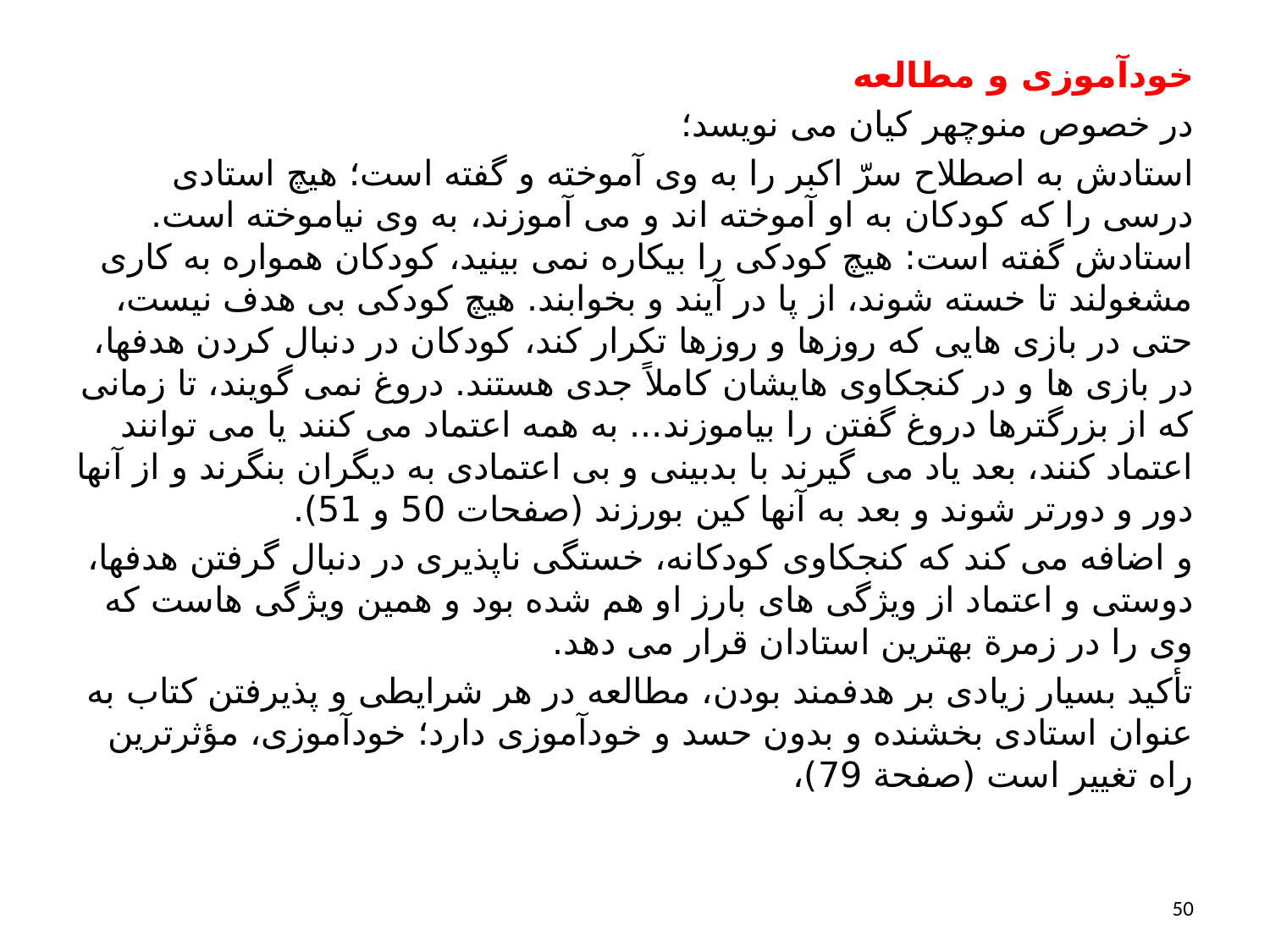

خودآموزی و مطالعه
در خصوص منوچهر کیان می نویسد؛
استادش به اصطلاح سرّ اکبر را به وی آموخته و گفته است؛ هیچ استادی درسی را که کودکان به او آموخته اند و می آموزند، به وی نیاموخته است. استادش گفته است: هیچ کودکی را بیکاره نمی بینید، کودکان همواره به کاری مشغولند تا خسته شوند، از پا در آیند و بخوابند. هیچ کودکی بی هدف نیست، حتی در بازی هایی که روزها و روزها تکرار کند، کودکان در دنبال کردن هدفها، در بازی ها و در کنجکاوی هایشان کاملاً جدی هستند. دروغ نمی گویند، تا زمانی که از بزرگترها دروغ گفتن را بیاموزند... به همه اعتماد می کنند یا می توانند اعتماد کنند، بعد یاد می گیرند با بدبینی و بی اعتمادی به دیگران بنگرند و از آنها دور و دورتر شوند و بعد به آنها کین بورزند (صفحات 50 و 51).
و اضافه می کند که کنجکاوی کودکانه، خستگی ناپذیری در دنبال گرفتن هدفها، دوستی و اعتماد از ویژگی های بارز او هم شده بود و همین ویژگی هاست که وی را در زمرة بهترین استادان قرار می دهد.
تأکید بسیار زیادی بر هدفمند بودن، مطالعه در هر شرایطی و پذیرفتن کتاب به عنوان استادی بخشنده و بدون حسد و خودآموزی دارد؛ خودآموزی، مؤثرترین راه تغییر است (صفحة 79)،

50